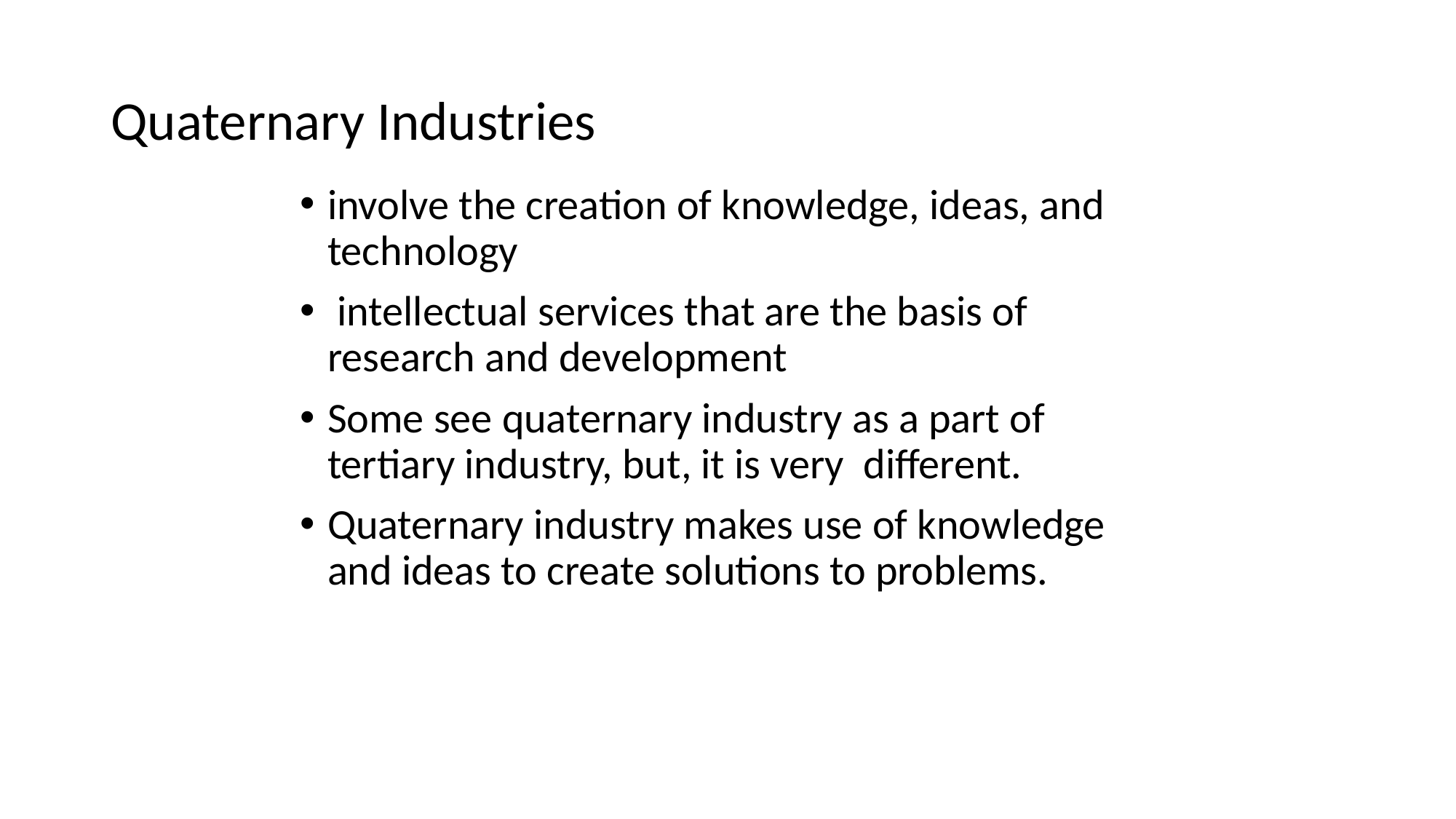

# Quaternary Industries
involve the creation of knowledge, ideas, and technology
 intellectual services that are the basis of research and development
Some see quaternary industry as a part of tertiary industry, but, it is very  different.
Quaternary industry makes use of knowledge and ideas to create solutions to problems.